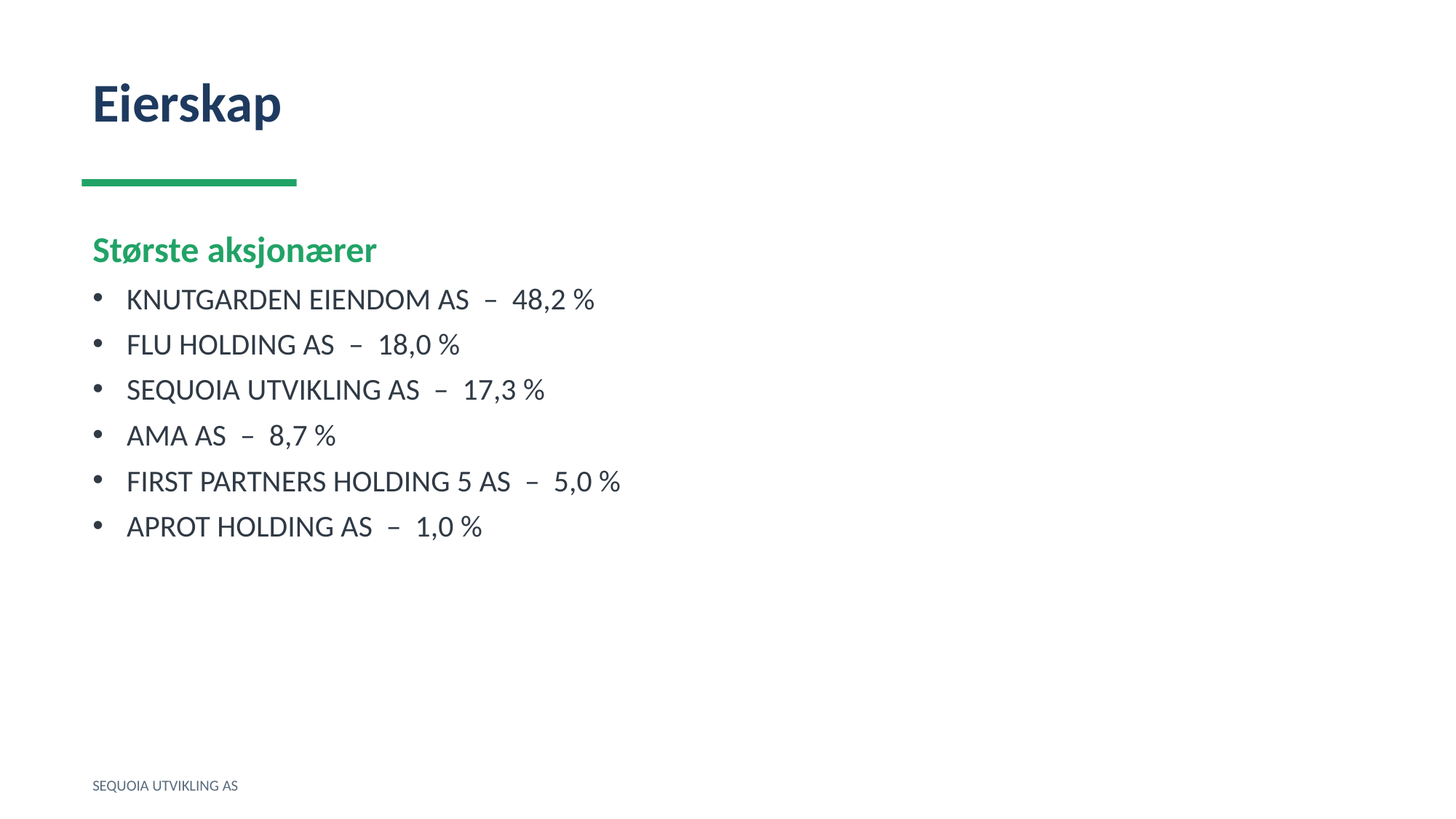

Eierskap

Største aksjonærer
KNUTGARDEN EIENDOM AS  –  48,2 %
FLU HOLDING AS  –  18,0 %
SEQUOIA UTVIKLING AS  –  17,3 %
AMA AS  –  8,7 %
FIRST PARTNERS HOLDING 5 AS  –  5,0 %
APROT HOLDING AS  –  1,0 %
SEQUOIA UTVIKLING AS